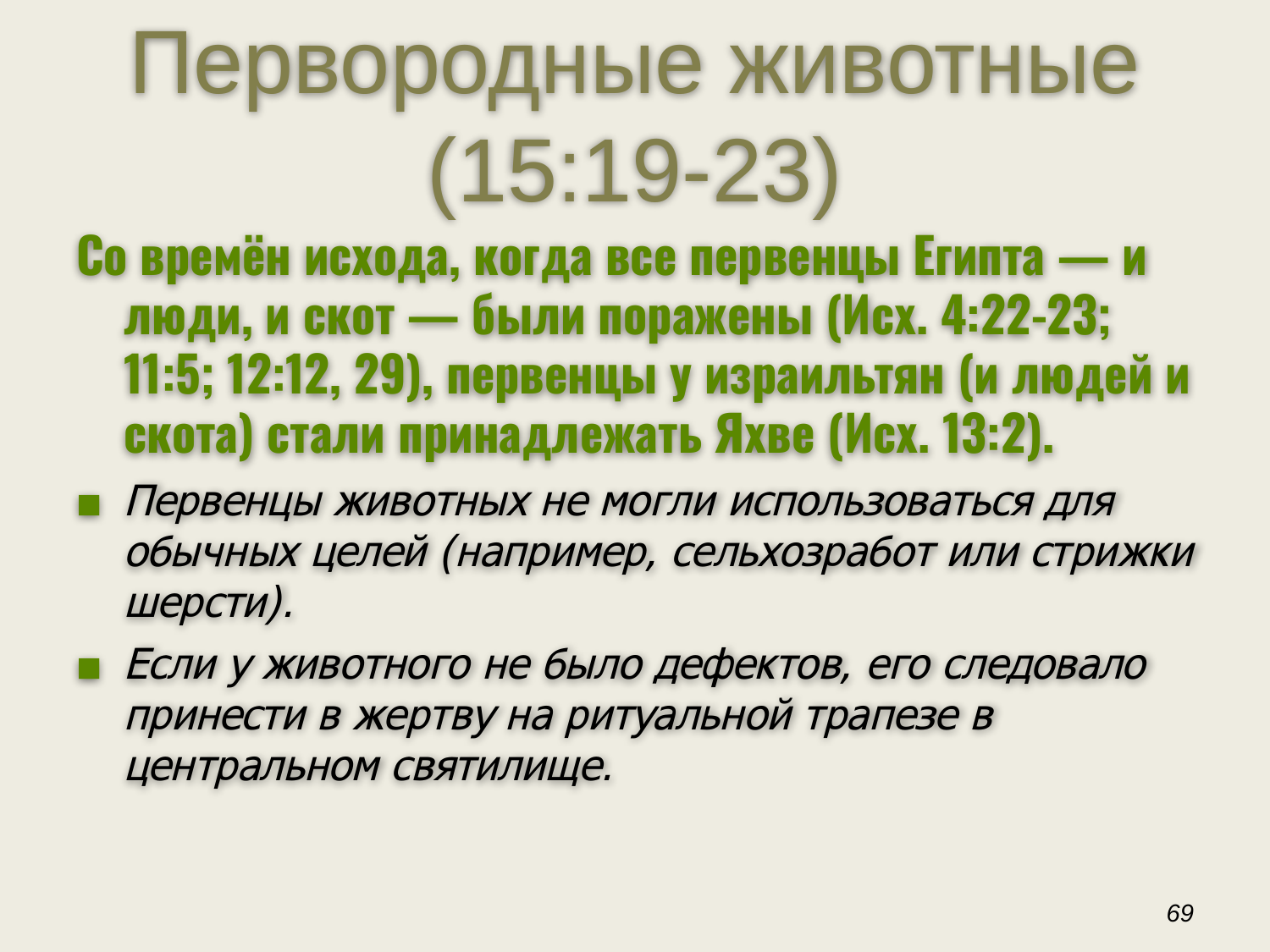

Первородные животные (15:19-23)
Со времён исхода, когда все первенцы Египта — и люди, и скот — были поражены (Исх. 4:22-23; 11:5; 12:12, 29), первенцы у израильтян (и людей и скота) стали принадлежать Яхве (Исх. 13:2).
Первенцы животных не могли использоваться для обычных целей (например, сельхозработ или стрижки шерсти).
Если у животного не было дефектов, его следовало принести в жертву на ритуальной трапезе в центральном святилище.
69